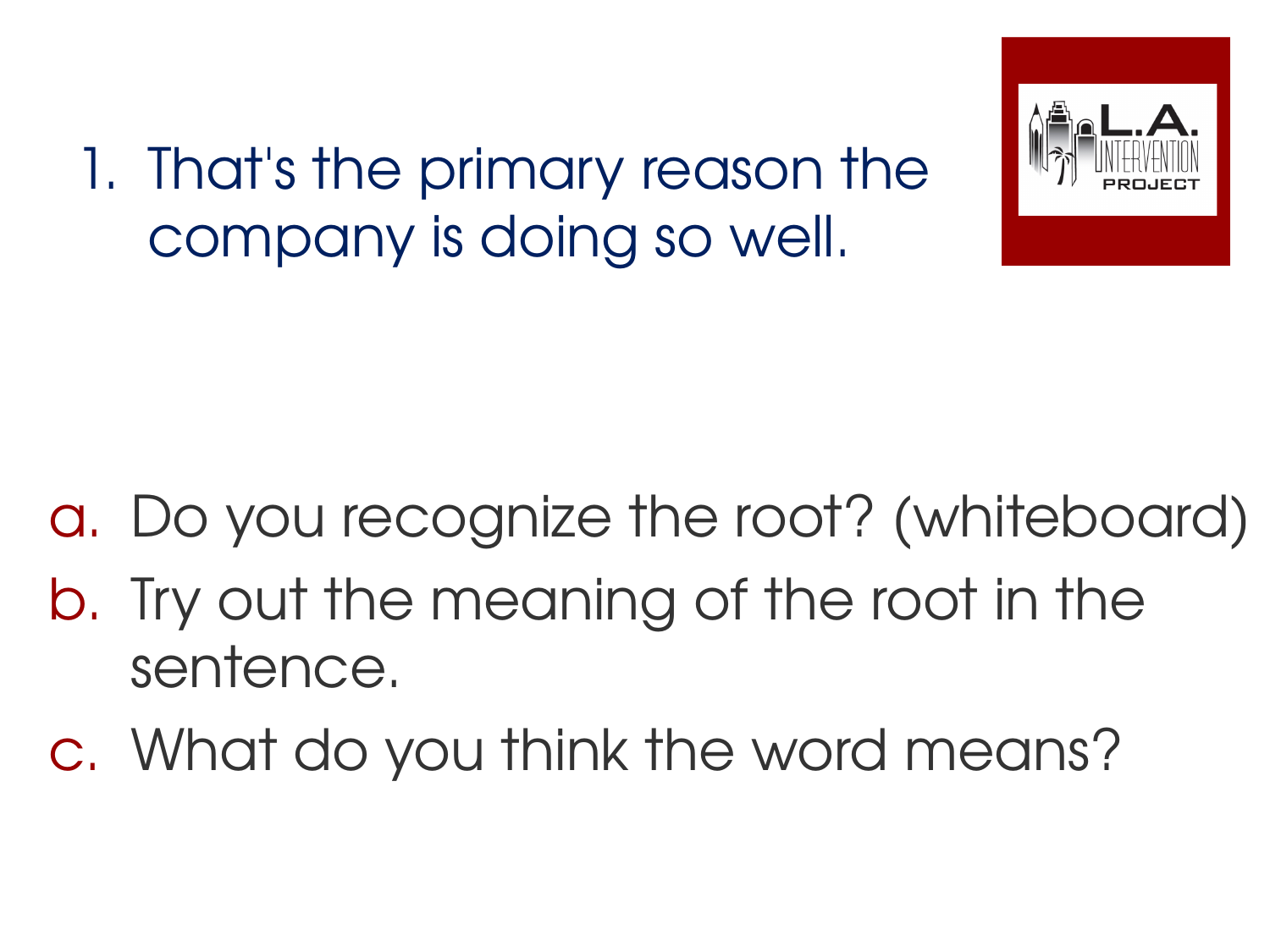

#
That's the primary reason the company is doing so well.

Do you recognize the root? (whiteboard)
Try out the meaning of the root in the sentence.
What do you think the word means?